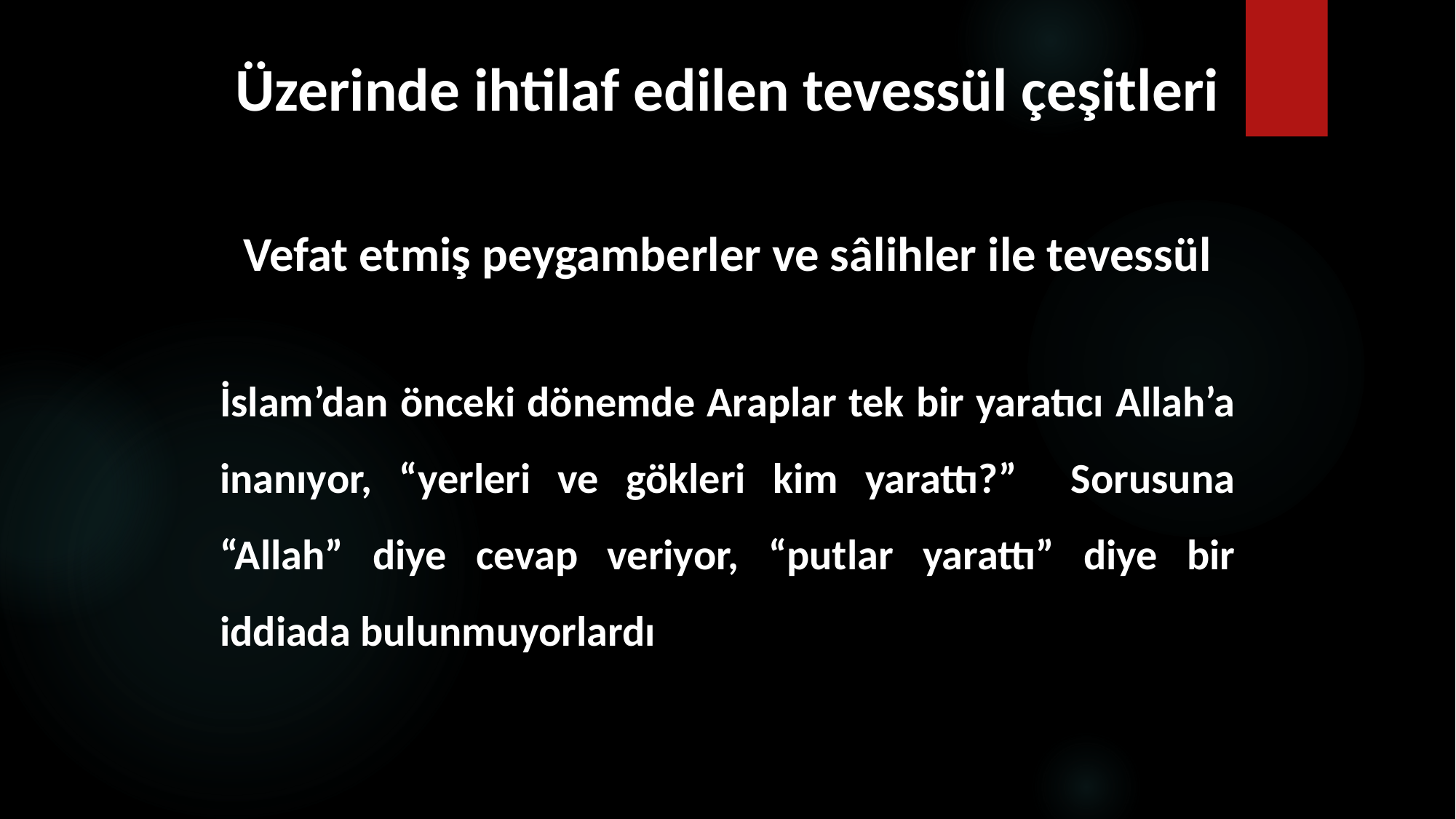

# Üzerinde ihtilaf edilen tevessül çeşitleri
Vefat etmiş peygamberler ve sâlihler ile tevessül

İslam’dan önceki dönemde Araplar tek bir yaratıcı Allah’a inanıyor, “yerleri ve gökleri kim yarattı?”  Sorusuna “Allah” diye cevap veriyor, “putlar yarattı” diye bir iddiada bulunmuyorlardı